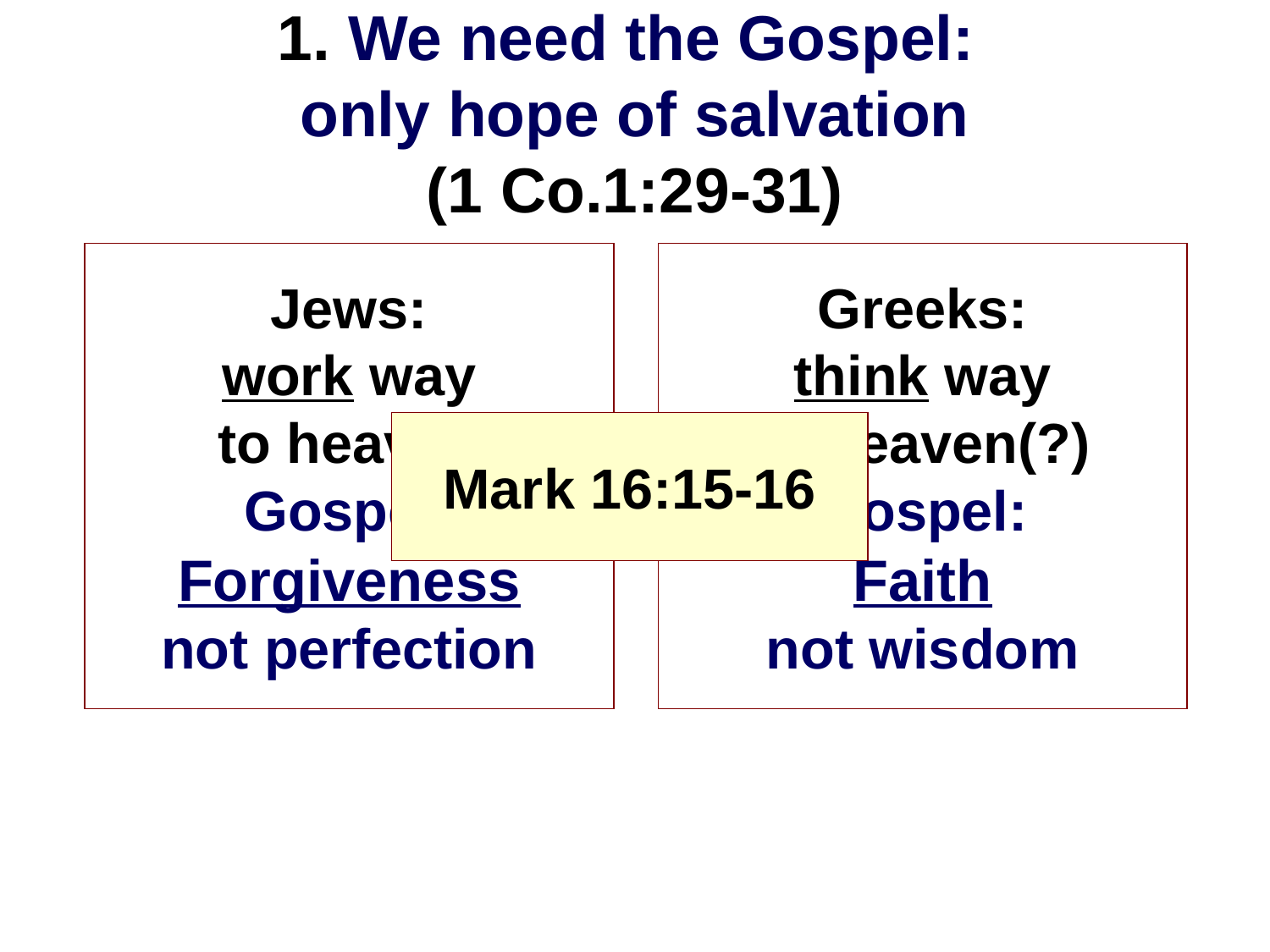

# 1. We need the Gospel: only hope of salvation (1 Co.1:29-31)

Jews:
work way
to heaven
Gospel:
Forgiveness
not perfection
Greeks:
think way
to heaven(?)
Gospel:
Faith
not wisdom
Mark 16:15-16